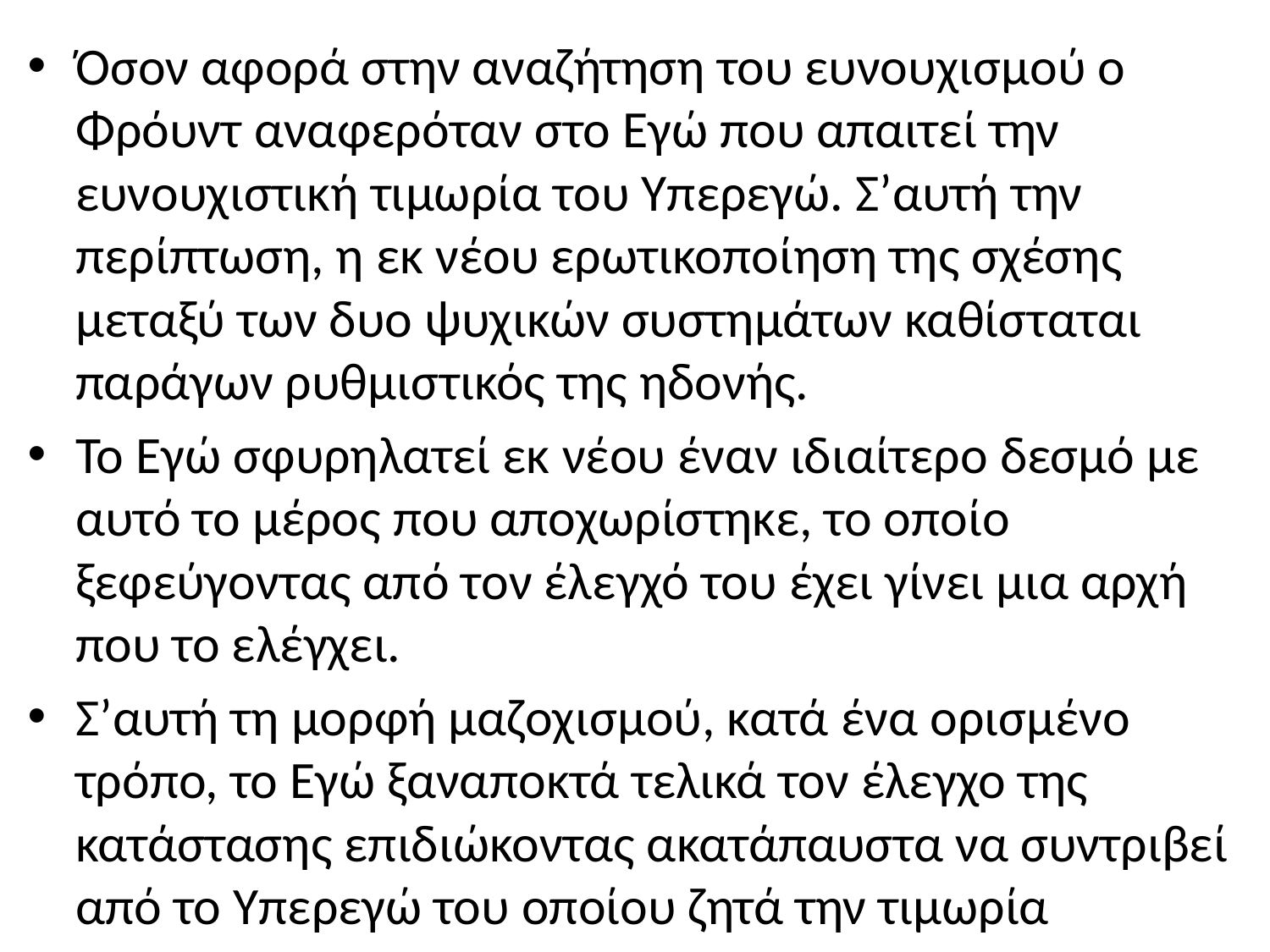

Όσον αφορά στην αναζήτηση του ευνουχισμού ο Φρόυντ αναφερόταν στο Εγώ που απαιτεί την ευνουχιστική τιμωρία του Υπερεγώ. Σ’αυτή την περίπτωση, η εκ νέου ερωτικοποίηση της σχέσης μεταξύ των δυο ψυχικών συστημάτων καθίσταται παράγων ρυθμιστικός της ηδονής.
Το Εγώ σφυρηλατεί εκ νέου έναν ιδιαίτερο δεσμό με αυτό το μέρος που αποχωρίστηκε, το οποίο ξεφεύγοντας από τον έλεγχό του έχει γίνει μια αρχή που το ελέγχει.
Σ’αυτή τη μορφή μαζοχισμού, κατά ένα ορισμένο τρόπο, το Εγώ ξαναποκτά τελικά τον έλεγχο της κατάστασης επιδιώκοντας ακατάπαυστα να συντριβεί από το Υπερεγώ του οποίου ζητά την τιμωρία